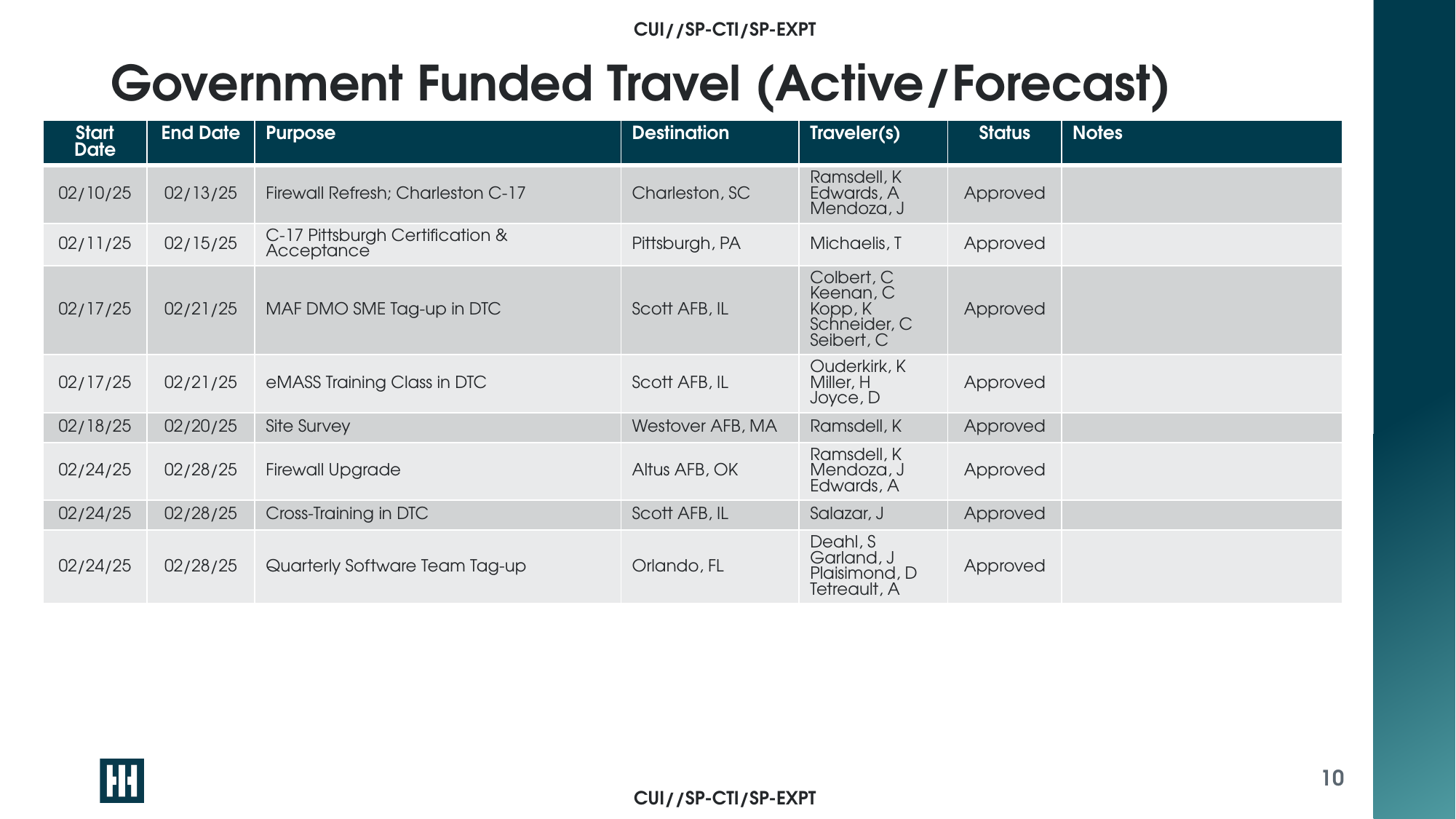

# Government Funded Travel (Active/Forecast)
| Start Date | End Date | Purpose | Destination | Traveler(s) | Status | Notes |
| --- | --- | --- | --- | --- | --- | --- |
| 02/10/25 | 02/13/25 | Firewall Refresh; Charleston C-17 | Charleston, SC | Ramsdell, K Edwards, A Mendoza, J | Approved |  |
| 02/11/25 | 02/15/25 | C-17 Pittsburgh Certification & Acceptance | Pittsburgh, PA | Michaelis, T | Approved |  |
| 02/17/25 | 02/21/25 | MAF DMO SME Tag-up in DTC | Scott AFB, IL | Colbert, C Keenan, C Kopp, K Schneider, C Seibert, C | Approved |  |
| 02/17/25 | 02/21/25 | eMASS Training Class in DTC | Scott AFB, IL | Ouderkirk, K Miller, H Joyce, D | Approved |  |
| 02/18/25 | 02/20/25 | Site Survey | Westover AFB, MA | Ramsdell, K | Approved |  |
| 02/24/25 | 02/28/25 | Firewall Upgrade | Altus AFB, OK | Ramsdell, K Mendoza, J Edwards, A | Approved |  |
| 02/24/25 | 02/28/25 | Cross-Training in DTC | Scott AFB, IL | Salazar, J | Approved |  |
| 02/24/25 | 02/28/25 | Quarterly Software Team Tag-up | Orlando, FL | Deahl, S Garland, J Plaisimond, D Tetreault, A | Approved |  |
10